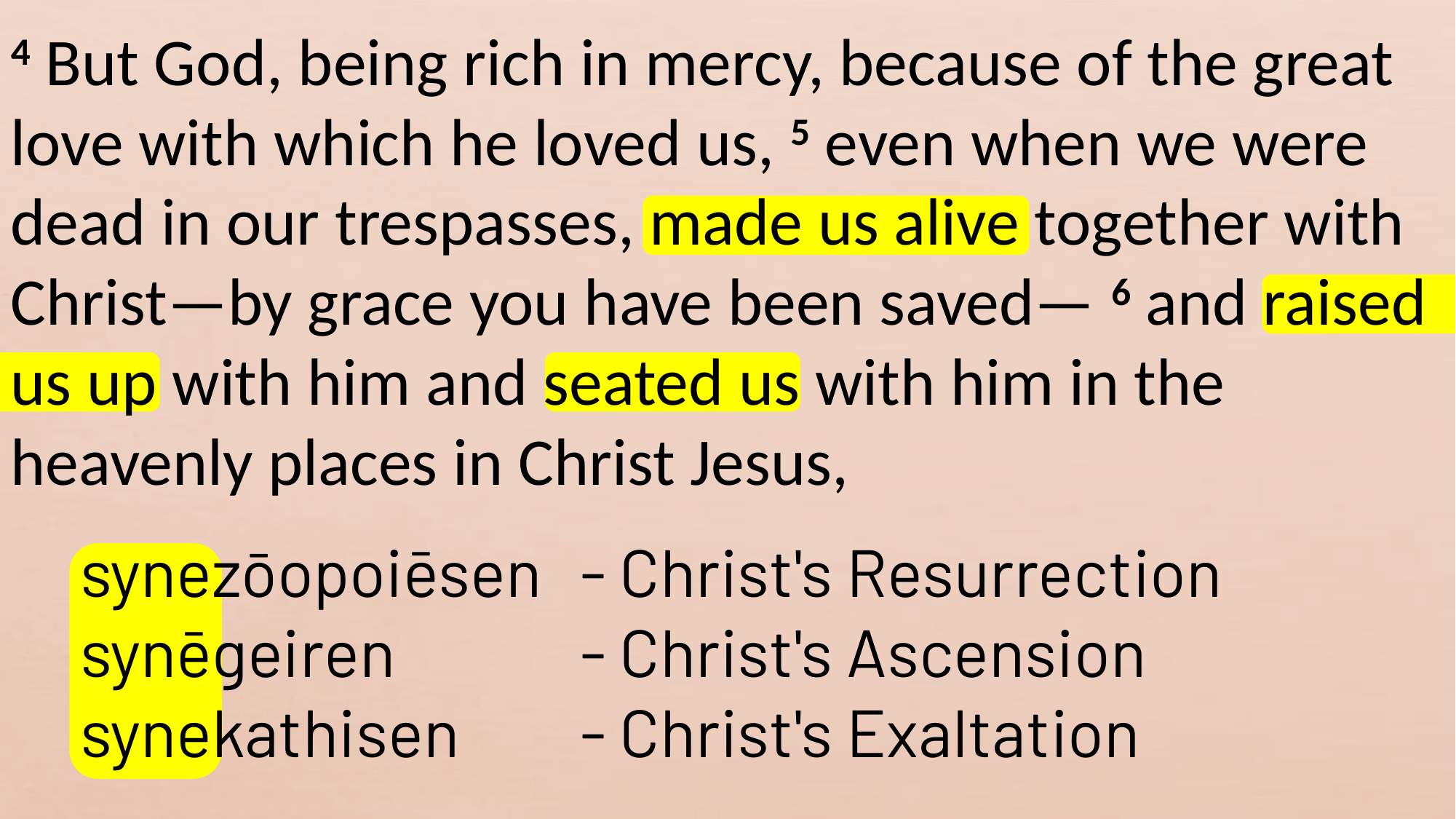

4 But God, being rich in mercy, because of the great love with which he loved us, 5 even when we were dead in our trespasses, made us alive together with Christ—by grace you have been saved— 6 and raised us up with him and seated us with him in the heavenly places in Christ Jesus,

synezōopoiēsen
synēgeiren
synekathisen
- Christ's Resurrection
- Christ's Ascension
- Christ's Exaltation